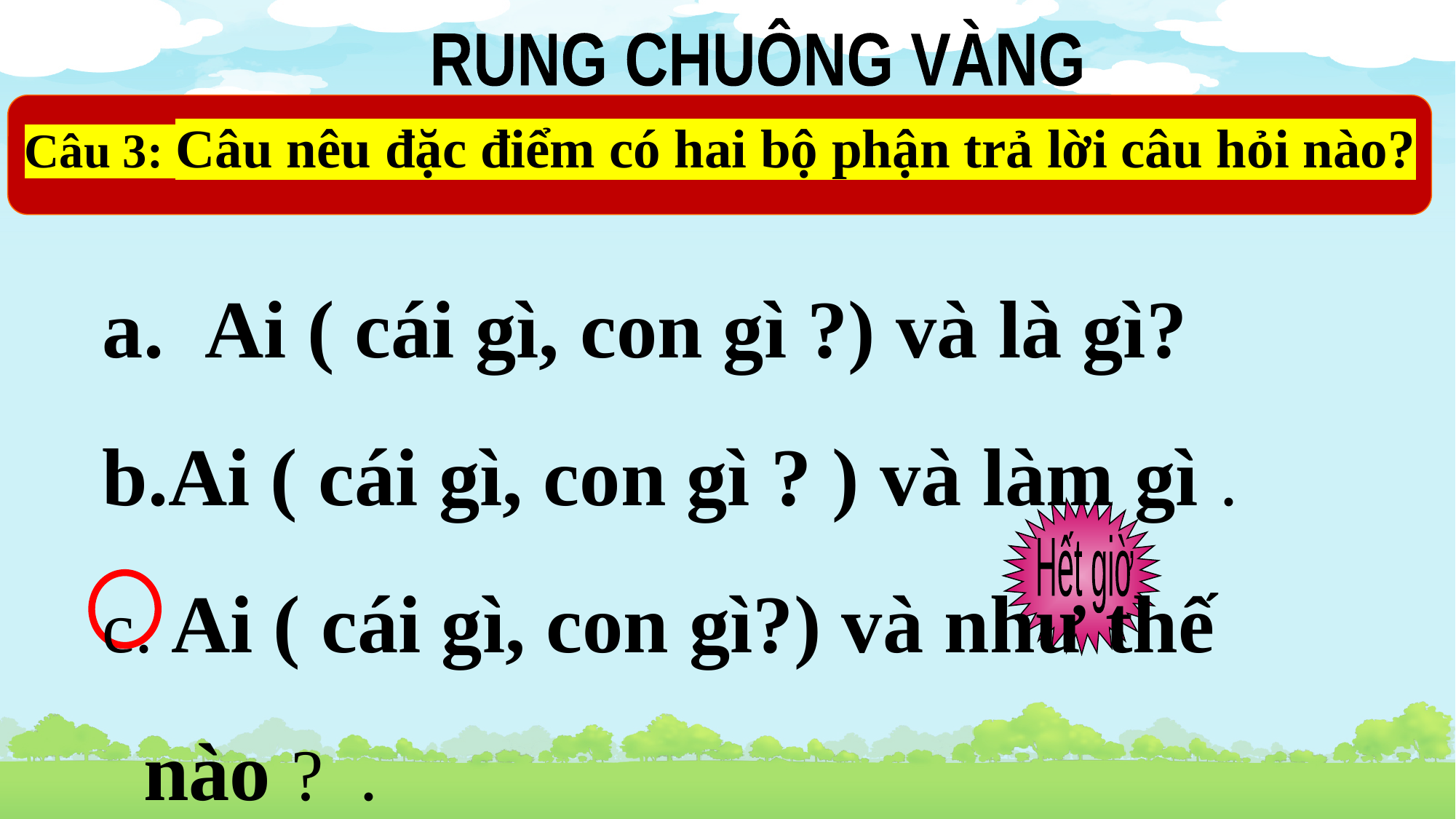

RUNG CHUÔNG VÀNG

Câu 3: Câu nêu đặc điểm có hai bộ phận trả lời câu hỏi nào?

  Ai ( cái gì, con gì ?) và là gì?
Ai ( cái gì, con gì ? ) và làm gì .
 Ai ( cái gì, con gì?) và như thế nào ?  .

Hết giờ
6
2
0
1
3
4
7
5